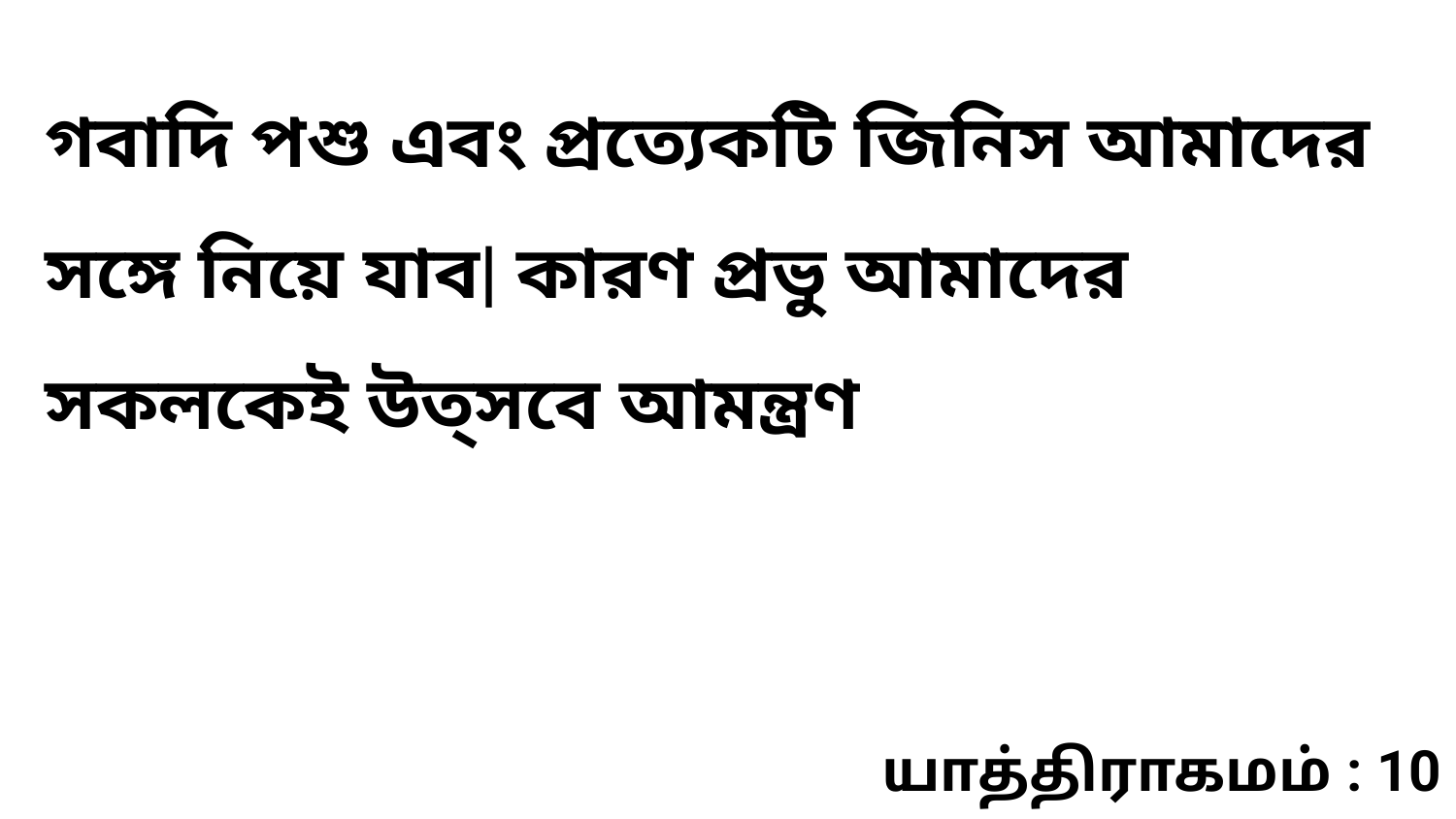

গবাদি পশু এবং প্রত্যেকটি জিনিস আমাদের সঙ্গে নিয়ে যাব| কারণ প্রভু আমাদের সকলকেই উত্সবে আমন্ত্রণ
யாத்திராகமம் : 10